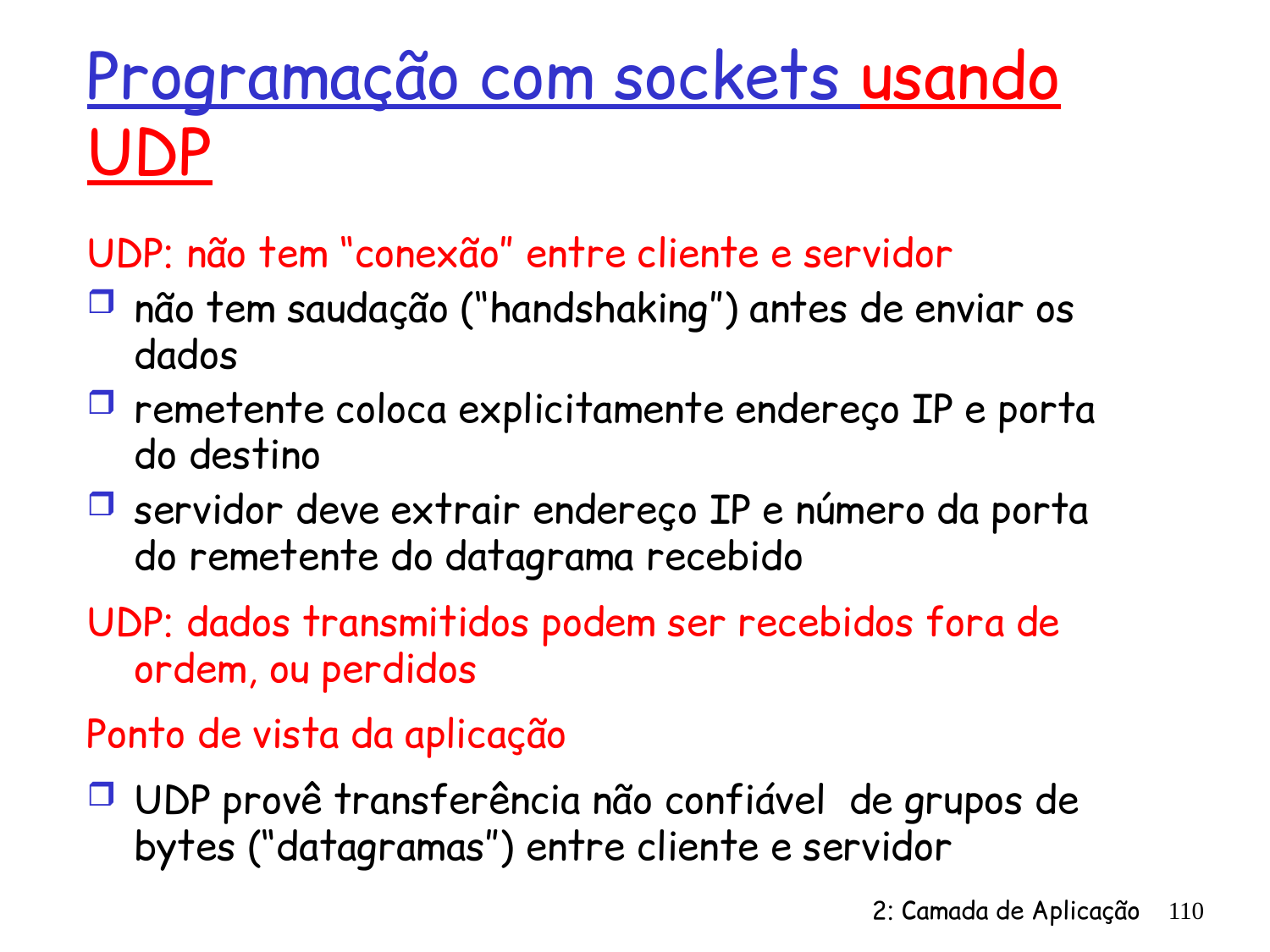

# Programação com sockets usando UDP
UDP: não tem “conexão” entre cliente e servidor
não tem saudação (“handshaking”) antes de enviar os dados
remetente coloca explicitamente endereço IP e porta do destino
servidor deve extrair endereço IP e número da porta do remetente do datagrama recebido
UDP: dados transmitidos podem ser recebidos fora de ordem, ou perdidos
Ponto de vista da aplicação
UDP provê transferência não confiável  de grupos de bytes (“datagramas”) entre cliente e servidor

2: Camada de Aplicação
110